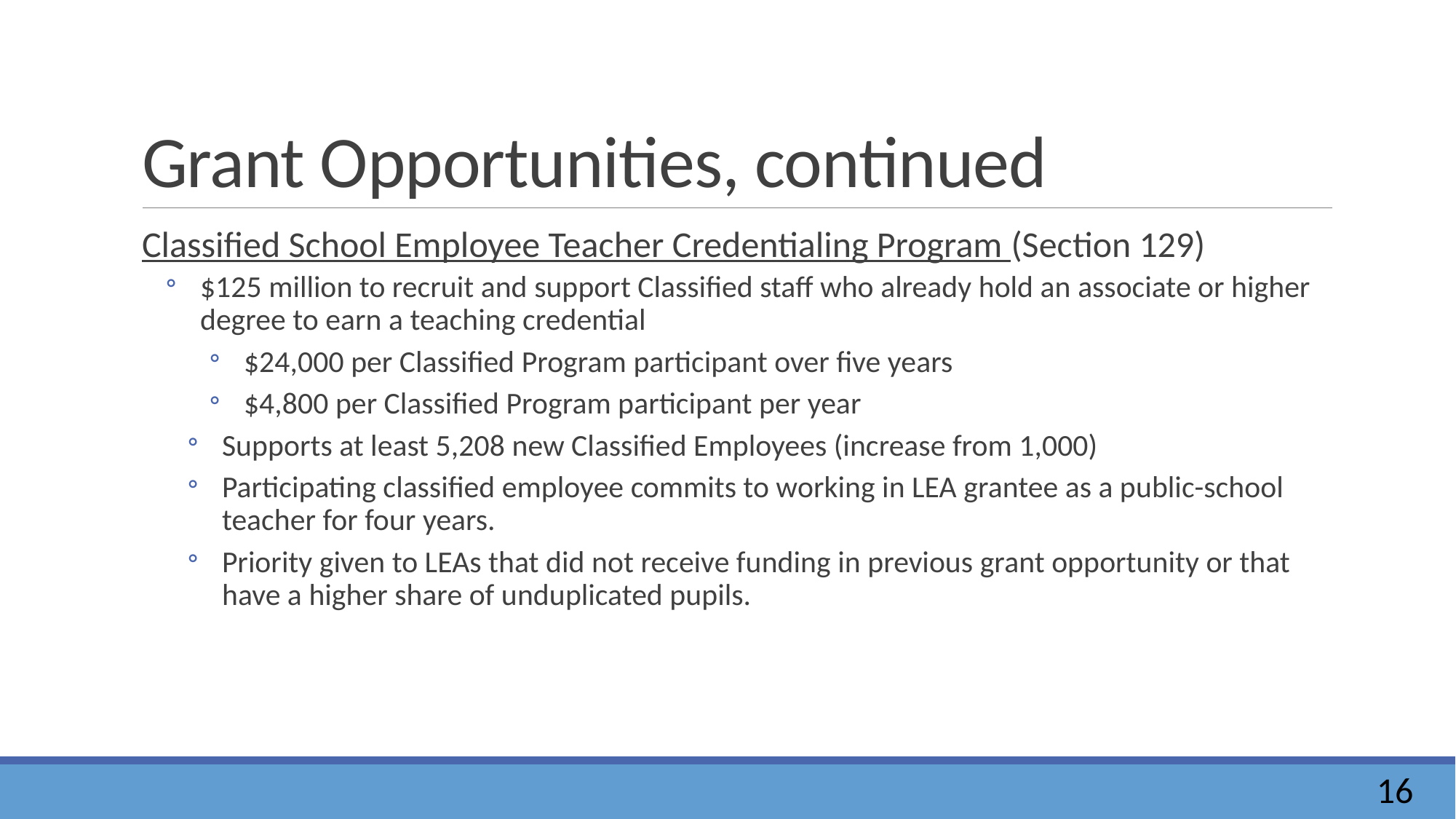

# Grant Opportunities, continued
Classified School Employee Teacher Credentialing Program (Section 129)
$125 million to recruit and support Classified staff who already hold an associate or higher degree to earn a teaching credential
$24,000 per Classified Program participant over five years
$4,800 per Classified Program participant per year
Supports at least 5,208 new Classified Employees (increase from 1,000)
Participating classified employee commits to working in LEA grantee as a public-school teacher for four years.
Priority given to LEAs that did not receive funding in previous grant opportunity or that have a higher share of unduplicated pupils.
16